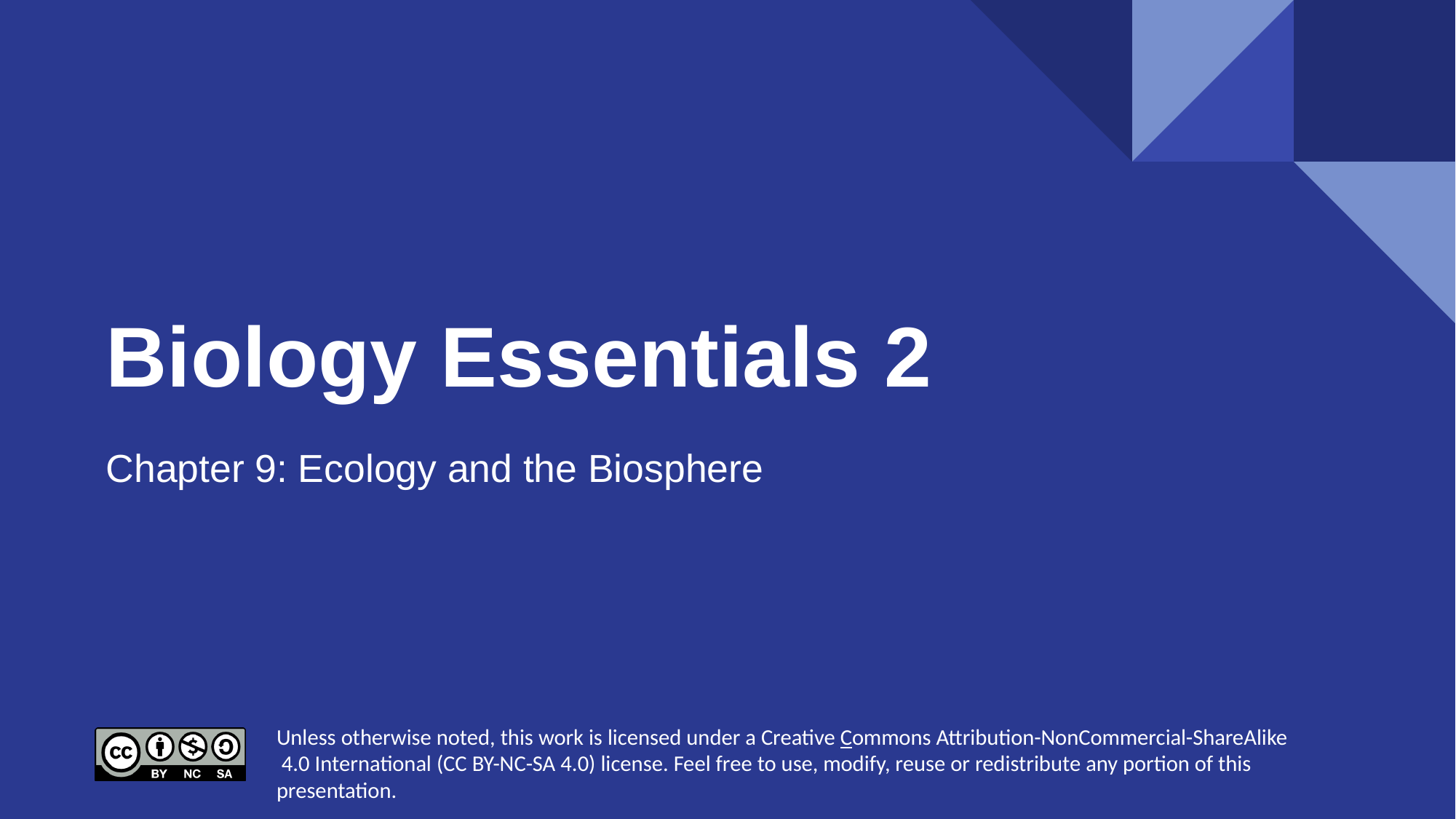

# Biology Essentials 2
Chapter 9: Ecology and the Biosphere